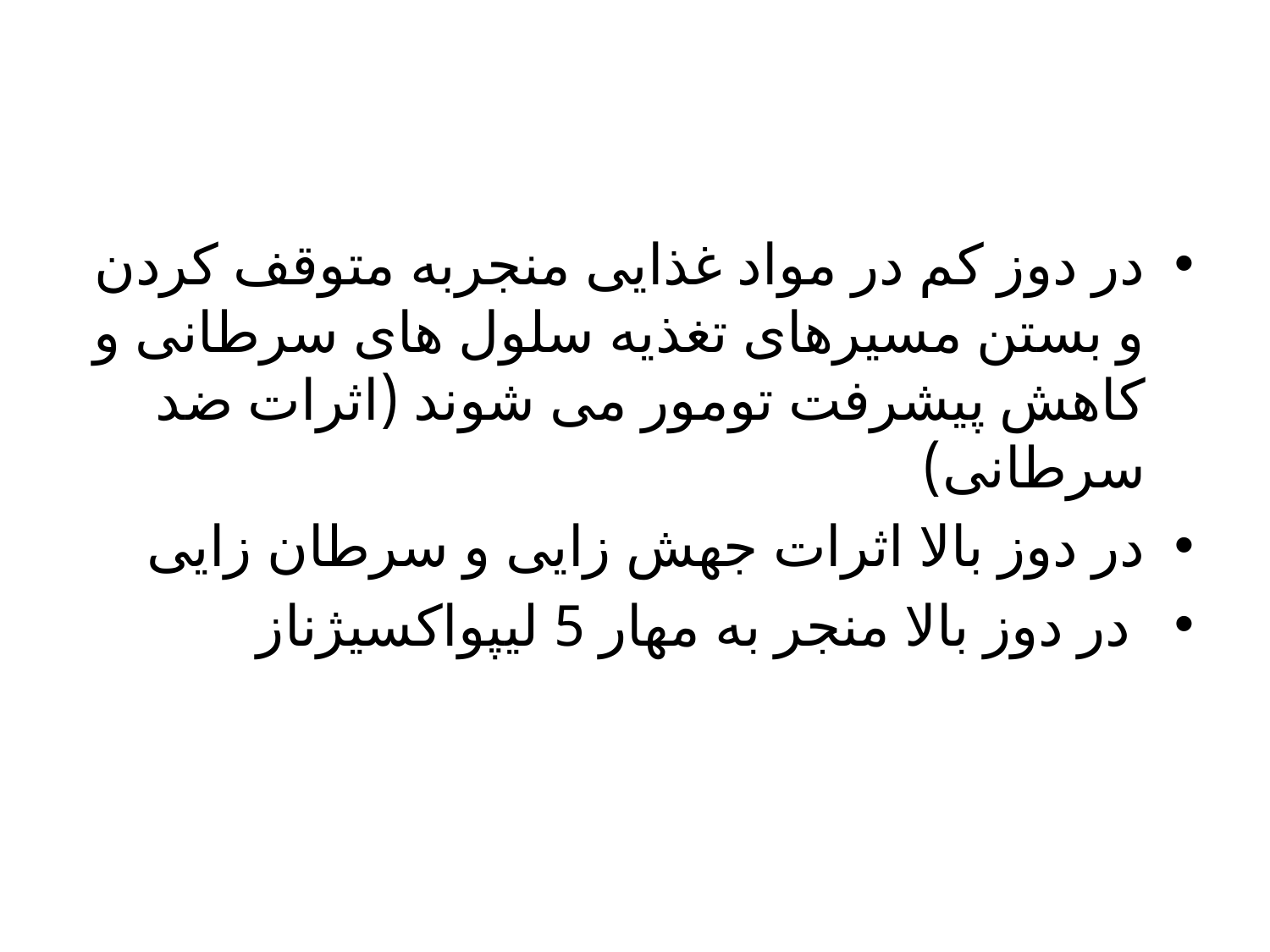

در دوز کم در مواد غذایی منجربه متوقف کردن و بستن مسیرهای تغذیه سلول های سرطانی و کاهش پیشرفت تومور می شوند (اثرات ضد سرطانی)
در دوز بالا اثرات جهش زایی و سرطان زایی
 در دوز بالا منجر به مهار 5 لیپواکسیژناز